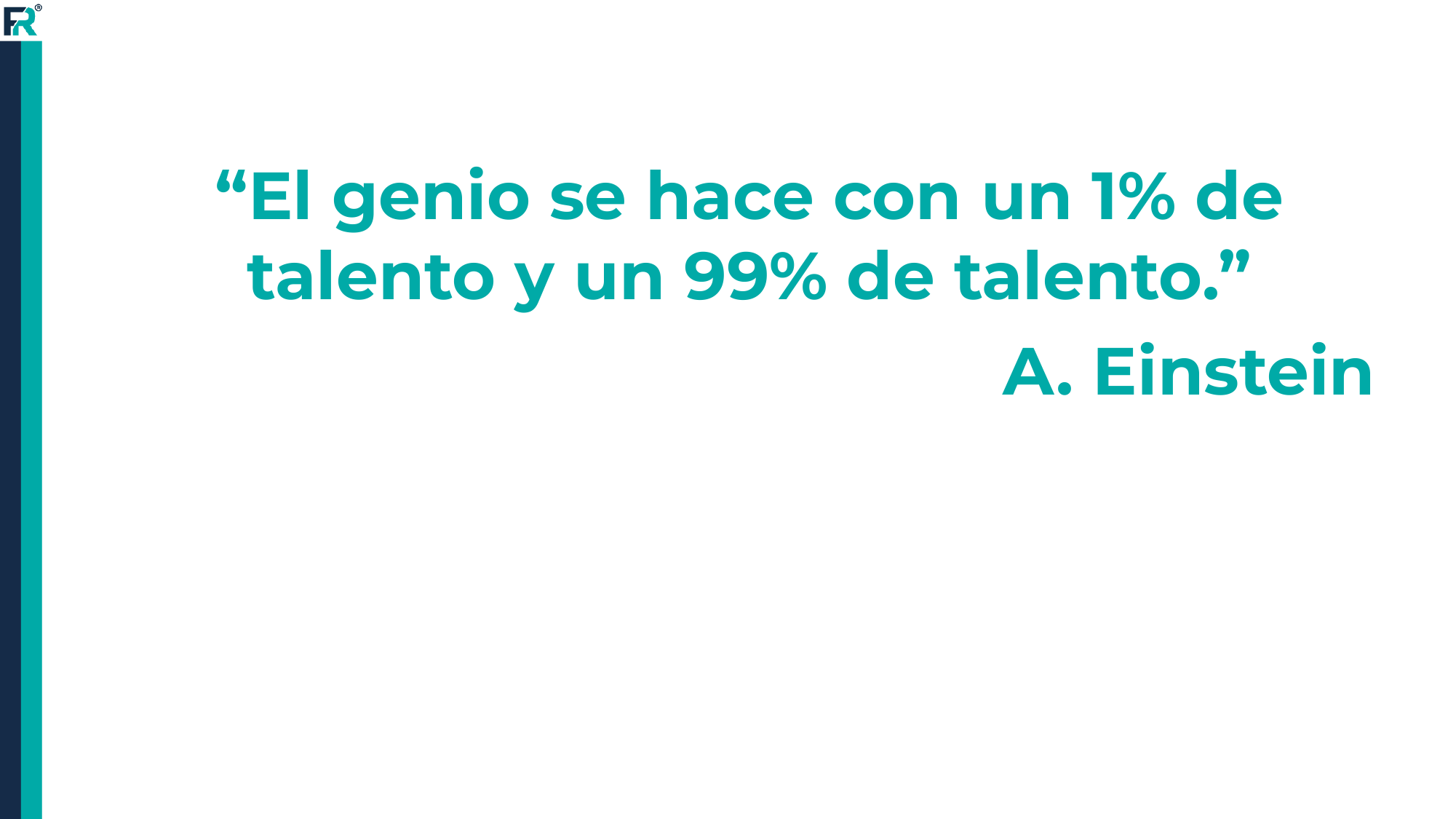

“El genio se hace con un 1% de talento y un 99% de talento.”
A. Einstein